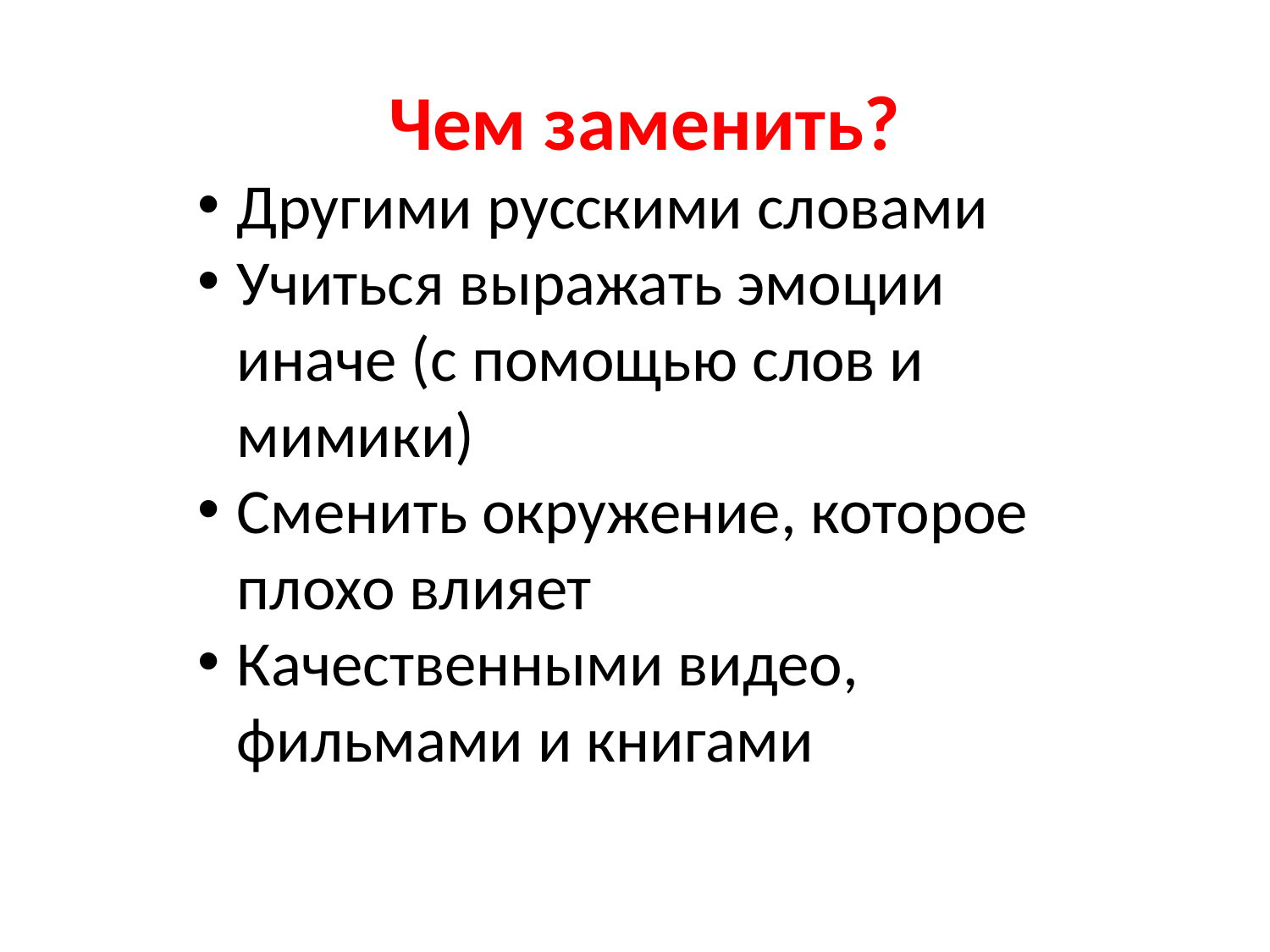

Чем заменить?
Другими русскими словами
Учиться выражать эмоции иначе (с помощью слов и мимики)
Сменить окружение, которое плохо влияет
Качественными видео, фильмами и книгами